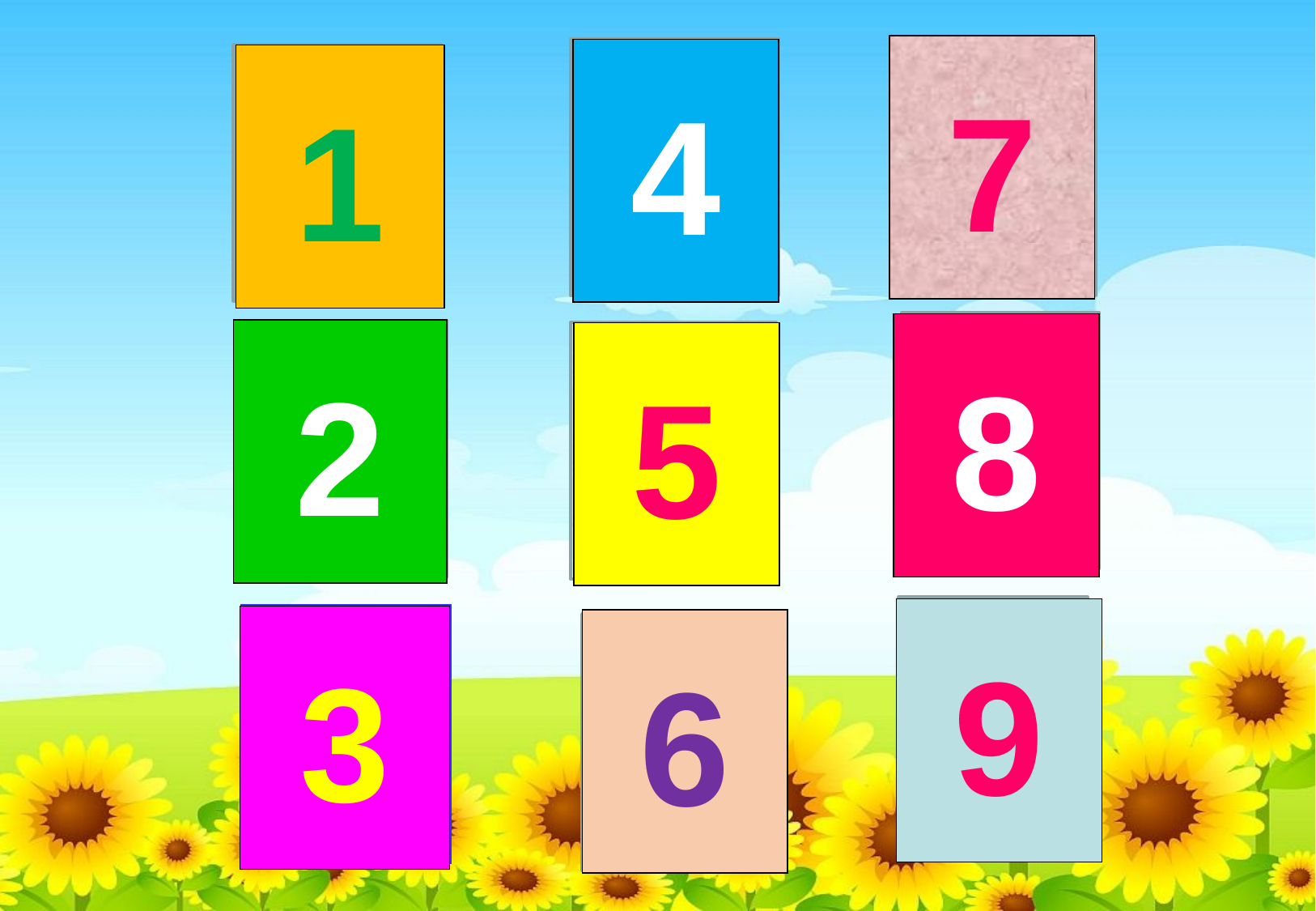

7
4
®
d
b
1
d
8
2
®
b
5
®
9
3
b
6
®